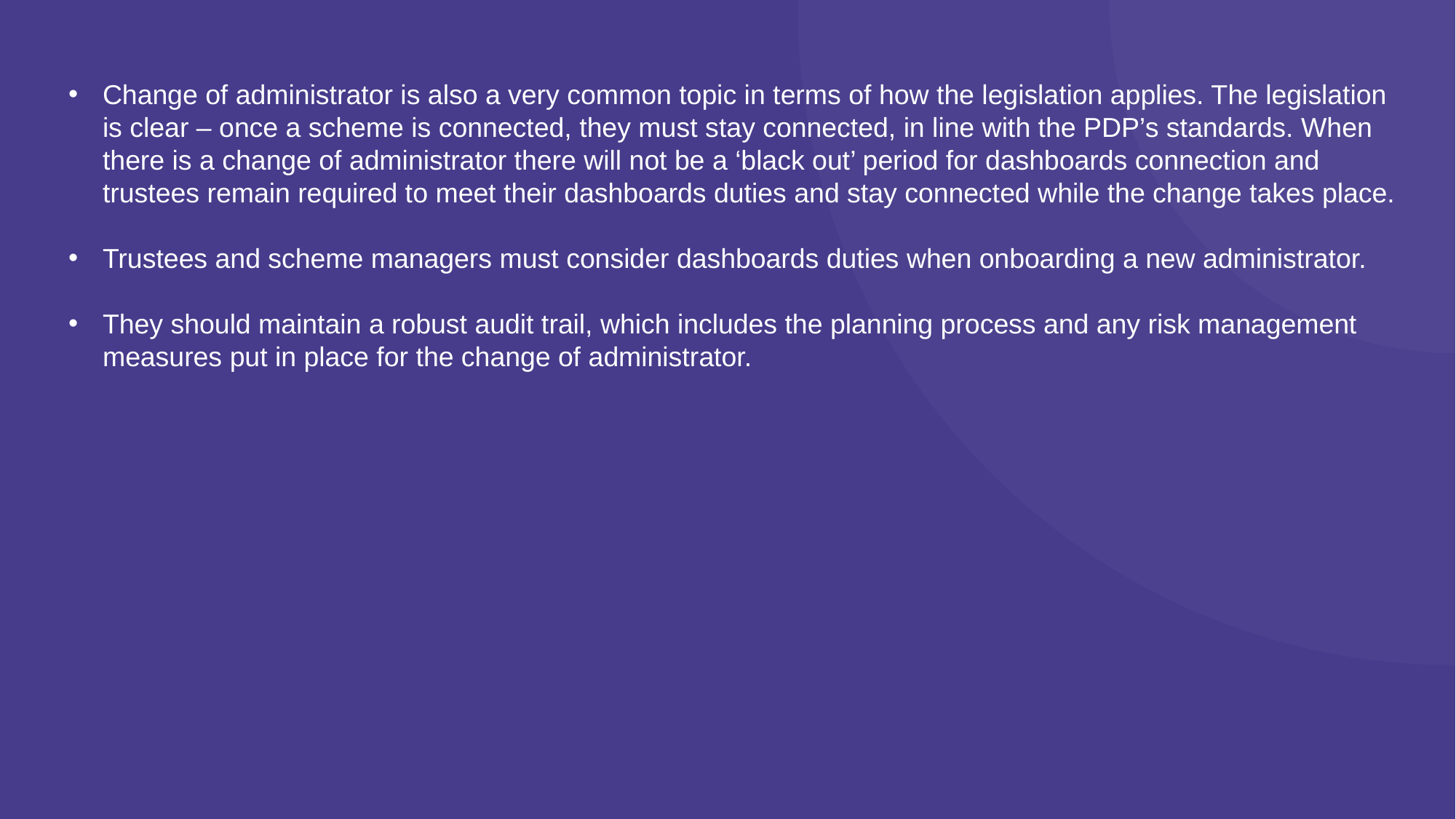

Change of administrator is also a very common topic in terms of how the legislation applies. The legislation is clear – once a scheme is connected, they must stay connected, in line with the PDP’s standards. When there is a change of administrator there will not be a ‘black out’ period for dashboards connection and trustees remain required to meet their dashboards duties and stay connected while the change takes place.

Trustees and scheme managers must consider dashboards duties when onboarding a new administrator.
They should maintain a robust audit trail, which includes the planning process and any risk management measures put in place for the change of administrator.